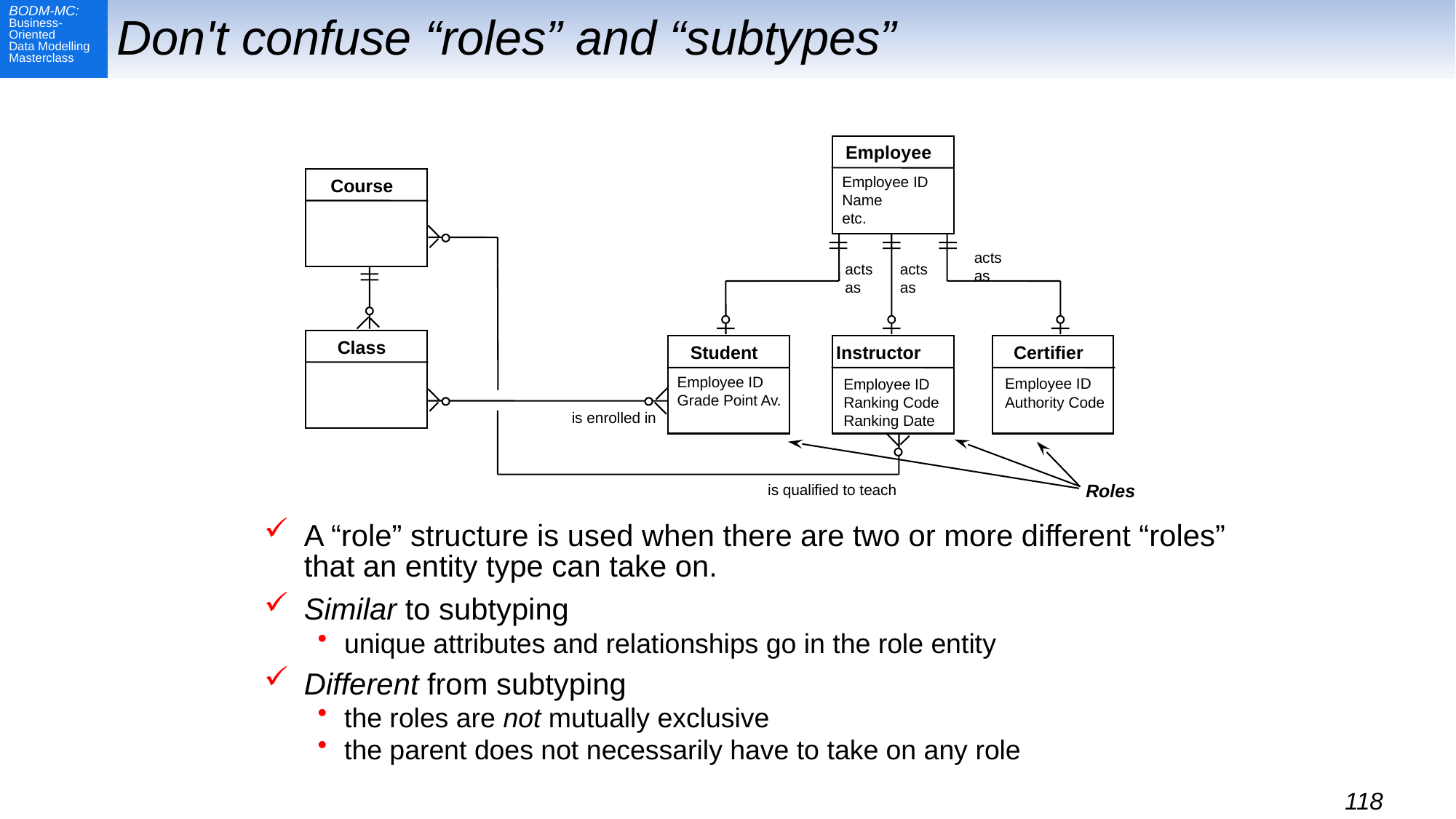

# Don't confuse “roles” and “subtypes”

Employee

Course

Employee ID
Name
etc.

acts
as
acts
as
acts
as

Class

Student

Employee ID
Grade Point Av.

Certifier

Employee ID
Authority Code

Instructor

Employee ID
Ranking Code
Ranking Date

is enrolled in

is qualified to teach
Roles
A “role” structure is used when there are two or more different “roles” that an entity type can take on.
Similar to subtyping
unique attributes and relationships go in the role entity
Different from subtyping
the roles are not mutually exclusive
the parent does not necessarily have to take on any role